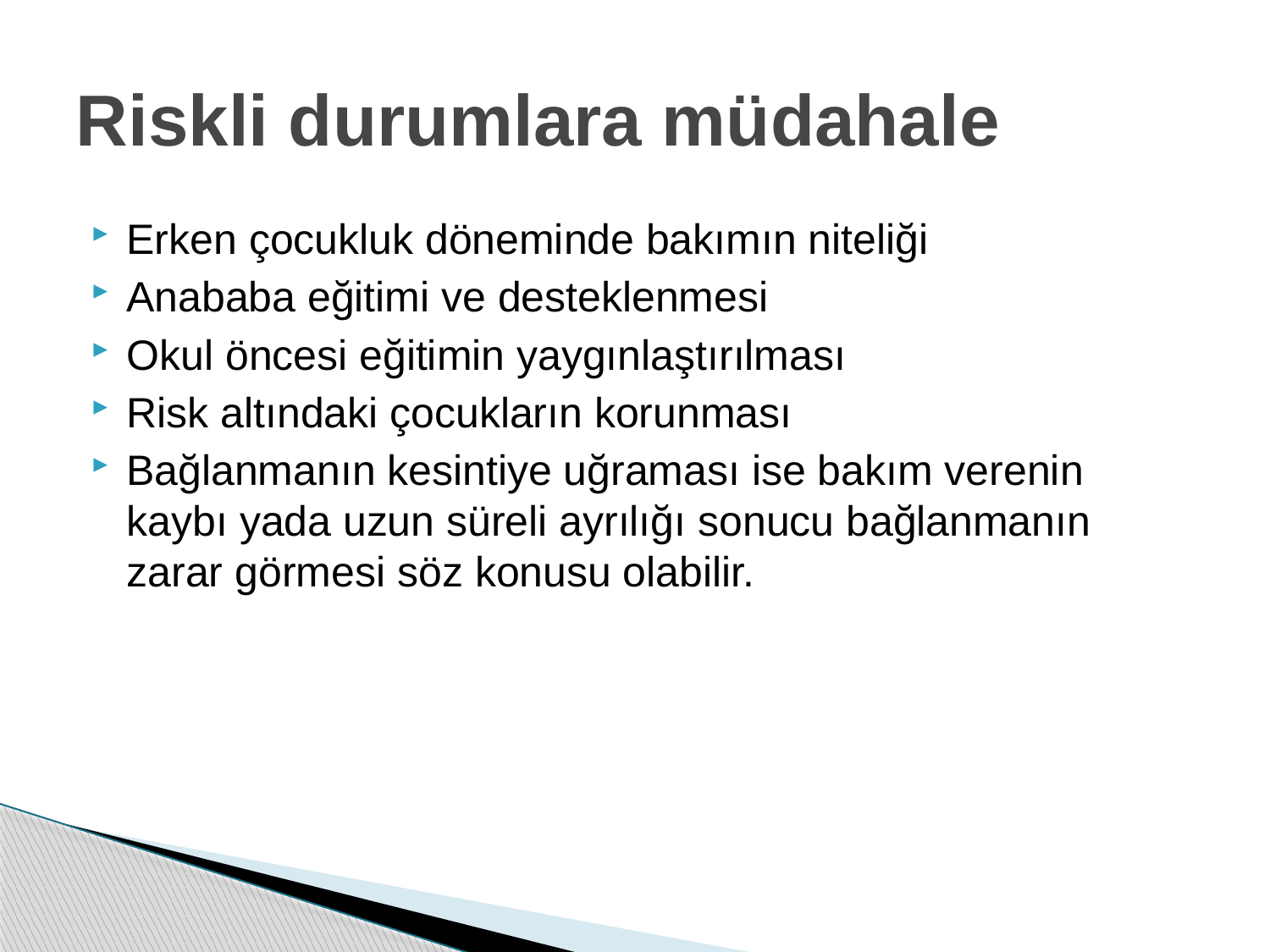

# Riskli durumlara müdahale
Erken çocukluk döneminde bakımın niteliği
Anababa eğitimi ve desteklenmesi
Okul öncesi eğitimin yaygınlaştırılması
Risk altındaki çocukların korunması
Bağlanmanın kesintiye uğraması ise bakım verenin kaybı yada uzun süreli ayrılığı sonucu bağlanmanın zarar görmesi söz konusu olabilir.